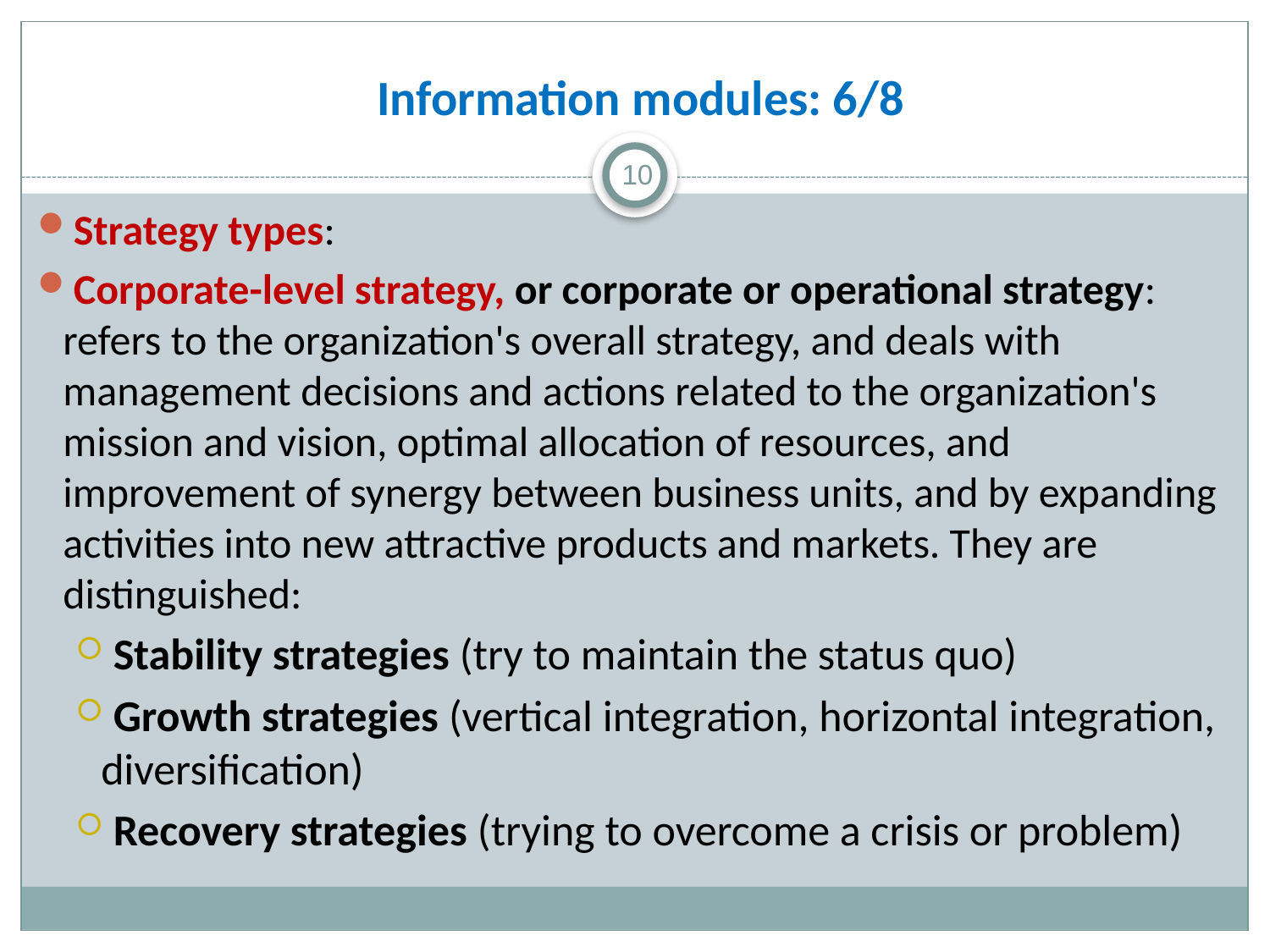

# Information modules: 6/8
10
Strategy types:
Corporate-level strategy, or corporate or operational strategy: refers to the organization's overall strategy, and deals with management decisions and actions related to the organization's mission and vision, optimal allocation of resources, and improvement of synergy between business units, and by expanding activities into new attractive products and markets. They are distinguished:
 Stability strategies (try to maintain the status quo)
 Growth strategies (vertical integration, horizontal integration, diversification)
 Recovery strategies (trying to overcome a crisis or problem)